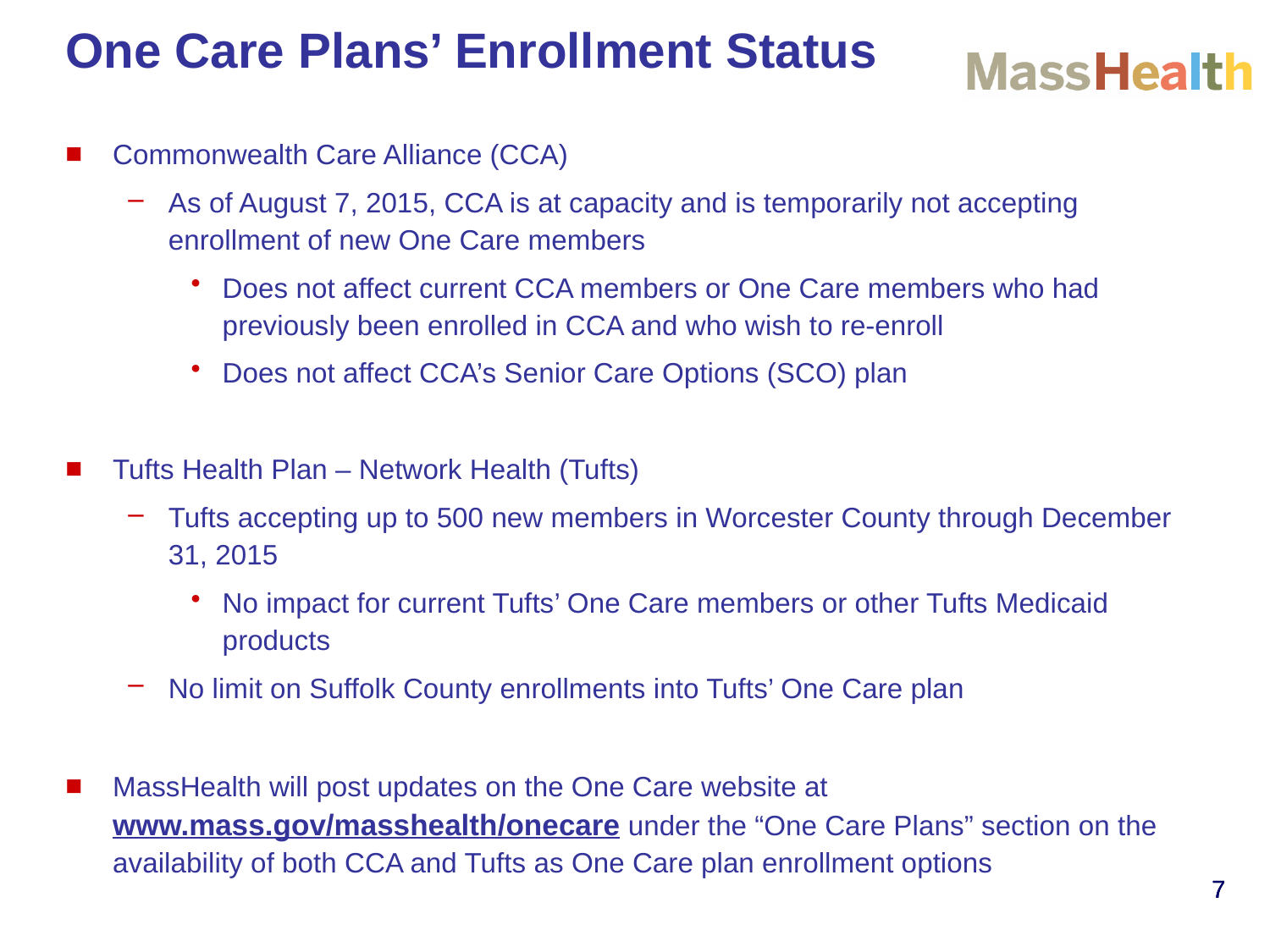

# One Care Plans’ Enrollment Status
Commonwealth Care Alliance (CCA)
As of August 7, 2015, CCA is at capacity and is temporarily not accepting enrollment of new One Care members
Does not affect current CCA members or One Care members who had previously been enrolled in CCA and who wish to re-enroll
Does not affect CCA’s Senior Care Options (SCO) plan

Tufts Health Plan – Network Health (Tufts)
Tufts accepting up to 500 new members in Worcester County through December 31, 2015
No impact for current Tufts’ One Care members or other Tufts Medicaid products
No limit on Suffolk County enrollments into Tufts’ One Care plan

MassHealth will post updates on the One Care website at www.mass.gov/masshealth/onecare under the “One Care Plans” section on the availability of both CCA and Tufts as One Care plan enrollment options

7
7
7